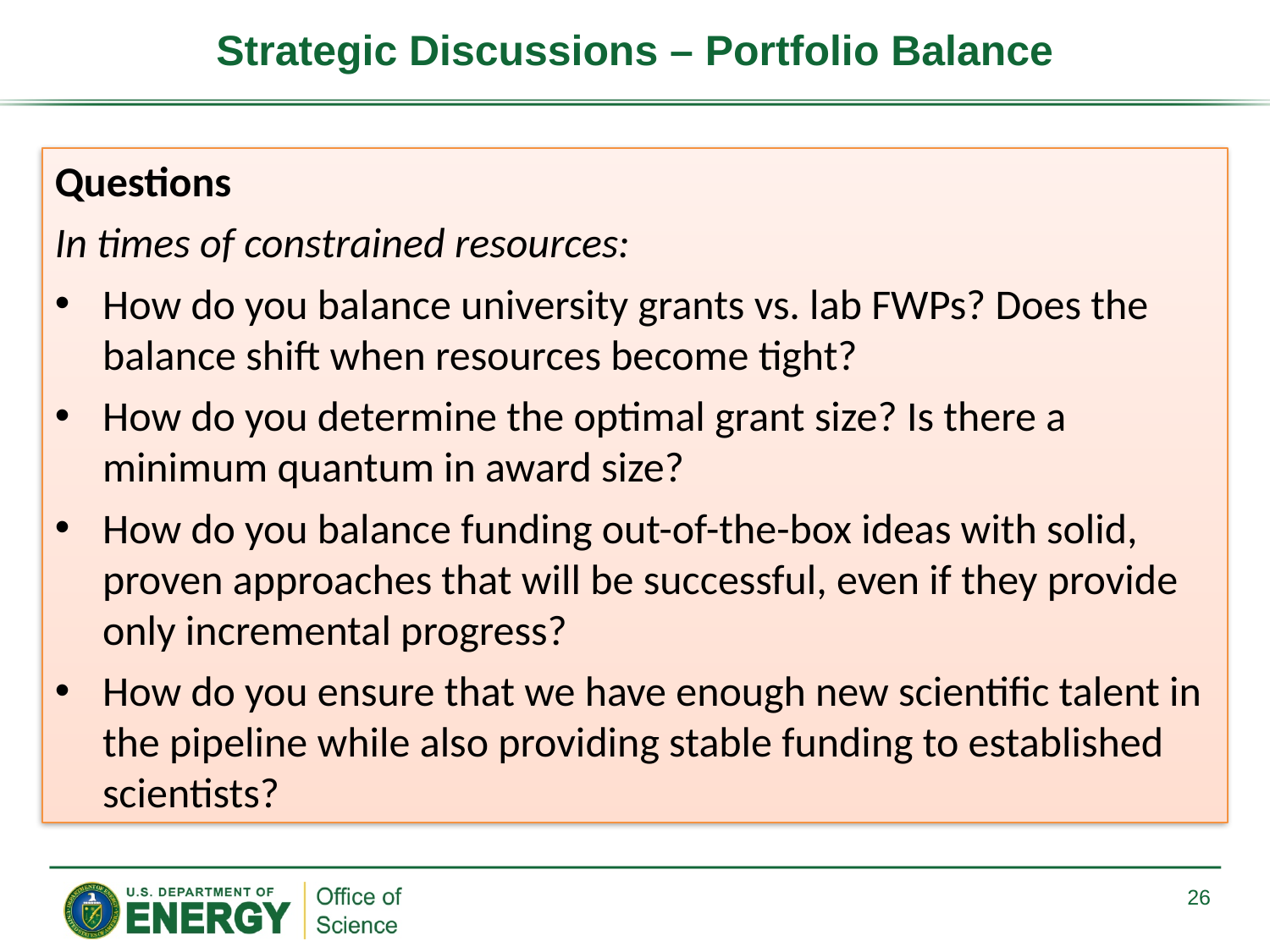

# Strategic Discussions – Portfolio Balance
Questions
In times of constrained resources:
How do you balance university grants vs. lab FWPs? Does the balance shift when resources become tight?
How do you determine the optimal grant size? Is there a minimum quantum in award size?
How do you balance funding out-of-the-box ideas with solid, proven approaches that will be successful, even if they provide only incremental progress?
How do you ensure that we have enough new scientific talent in the pipeline while also providing stable funding to established scientists?
26